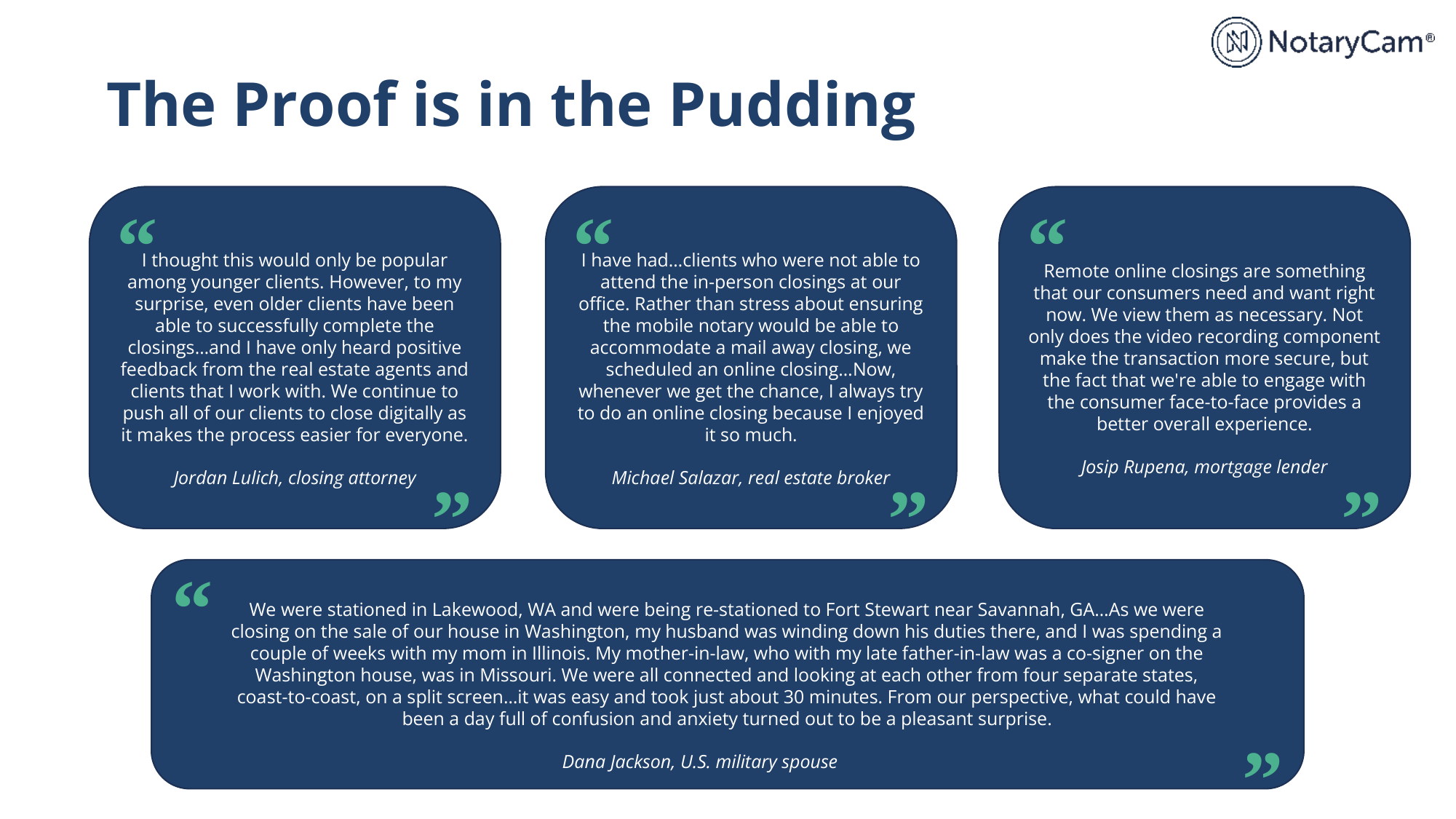

The Proof is in the Pudding
“

”

I thought this would only be popular among younger clients. However, to my surprise, even older clients have been able to successfully complete the closings…and I have only heard positive feedback from the real estate agents and clients that I work with. We continue to push all of our clients to close digitally as it makes the process easier for everyone.

Jordan Lulich, closing attorney

I have had…clients who were not able to attend the in-person closings at our office. Rather than stress about ensuring the mobile notary would be able to accommodate a mail away closing, we scheduled an online closing…Now, whenever we get the chance, I always try to do an online closing because I enjoyed it so much.

Michael Salazar, real estate broker
“

”
“

”

Remote online closings are something that our consumers need and want right now. We view them as necessary. Not only does the video recording component make the transaction more secure, but the fact that we're able to engage with the consumer face-to-face provides a better overall experience.

Josip Rupena, mortgage lender
“

”

We were stationed in Lakewood, WA and were being re-stationed to Fort Stewart near Savannah, GA…As we were closing on the sale of our house in Washington, my husband was winding down his duties there, and I was spending a couple of weeks with my mom in Illinois. My mother-in-law, who with my late father-in-law was a co-signer on the Washington house, was in Missouri. We were all connected and looking at each other from four separate states, coast-to-coast, on a split screen…it was easy and took just about 30 minutes. From our perspective, what could have been a day full of confusion and anxiety turned out to be a pleasant surprise.

Dana Jackson, U.S. military spouse